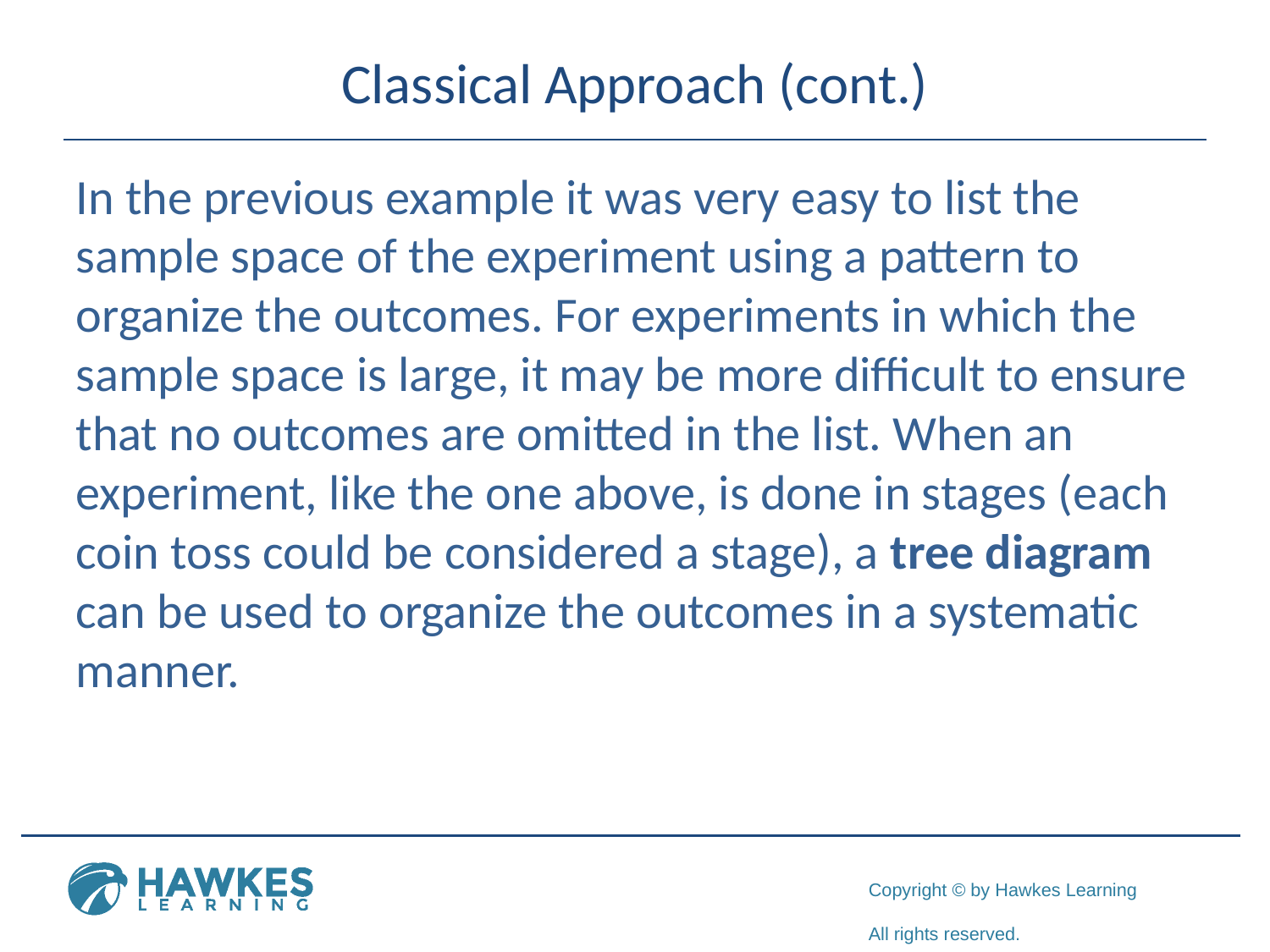

# Classical Approach (cont.)
In the previous example it was very easy to list the sample space of the experiment using a pattern to organize the outcomes. For experiments in which the sample space is large, it may be more difficult to ensure that no outcomes are omitted in the list. When an experiment, like the one above, is done in stages (each coin toss could be considered a stage), a tree diagram can be used to organize the outcomes in a systematic manner.